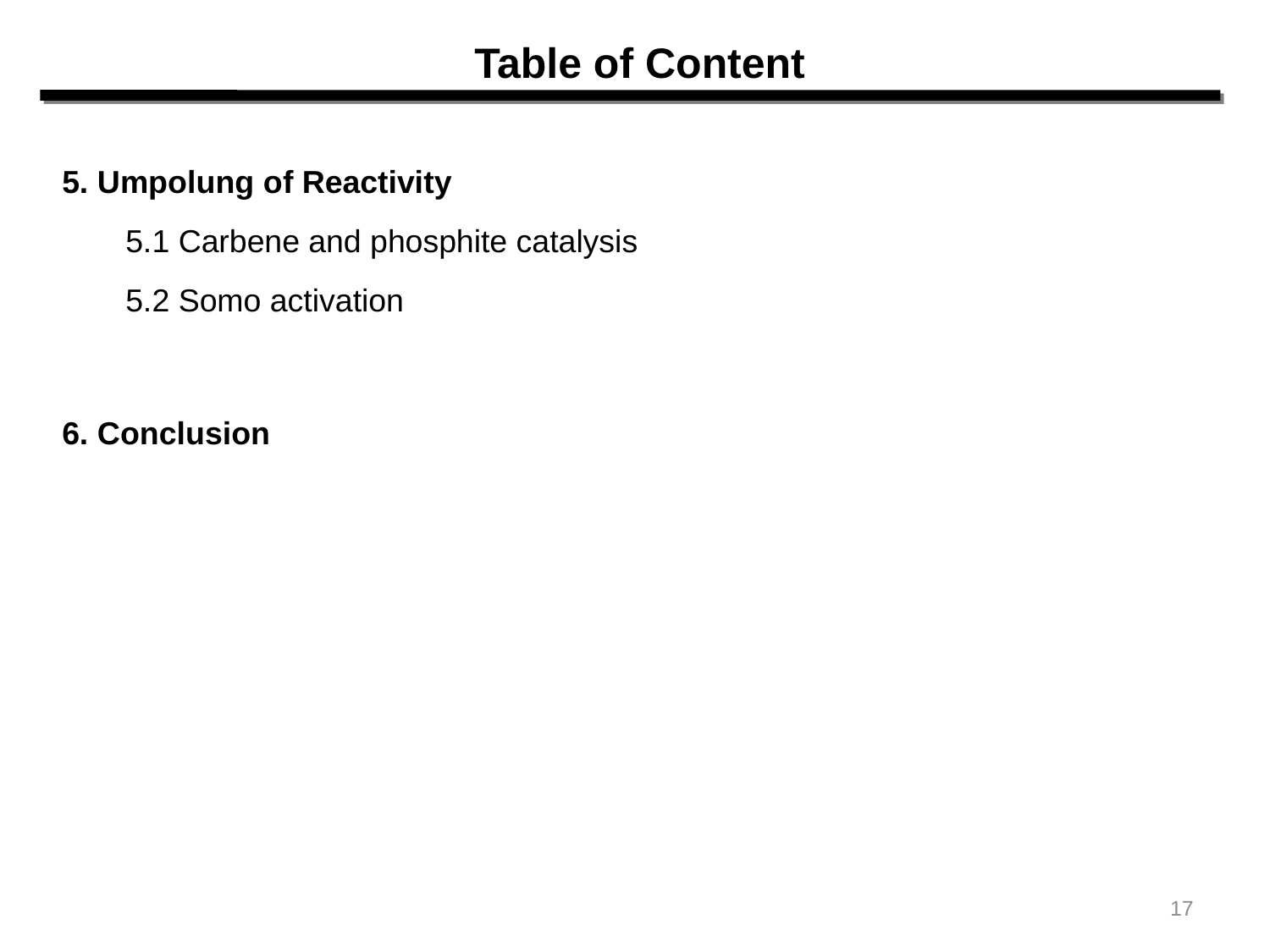

Table of Content

5. Umpolung of Reactivity
5.1 Carbene and phosphite catalysis
5.2 Somo activation

6. Conclusion

17